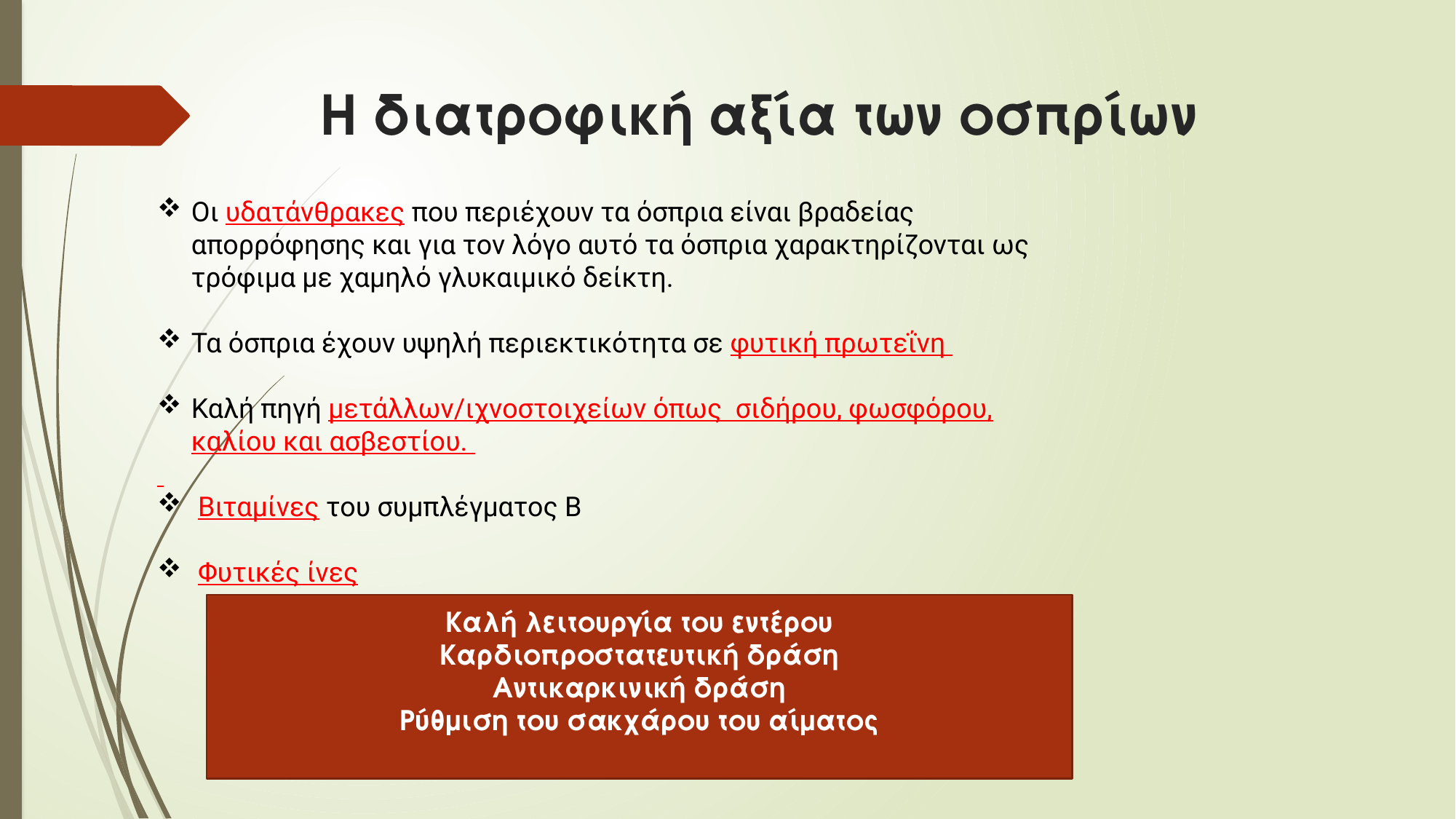

# Η διατροφική αξία των οσπρίων
Οι υδατάνθρακες που περιέχουν τα όσπρια είναι βραδείας απορρόφησης και για τον λόγο αυτό τα όσπρια χαρακτηρίζονται ως τρόφιμα με χαμηλό γλυκαιμικό δείκτη.

Τα όσπρια έχουν υψηλή περιεκτικότητα σε φυτική πρωτεΐνη

Καλή πηγή μετάλλων/ιχνοστοιχείων όπως  σιδήρου, φωσφόρου, καλίου και ασβεστίου.

 Βιταμίνες του συμπλέγματος Β

 Φυτικές ίνες

Καλή λειτουργία του εντέρου
Καρδιοπροστατευτική δράση
Αντικαρκινική δράση
Ρύθμιση του σακχάρου του αίματος